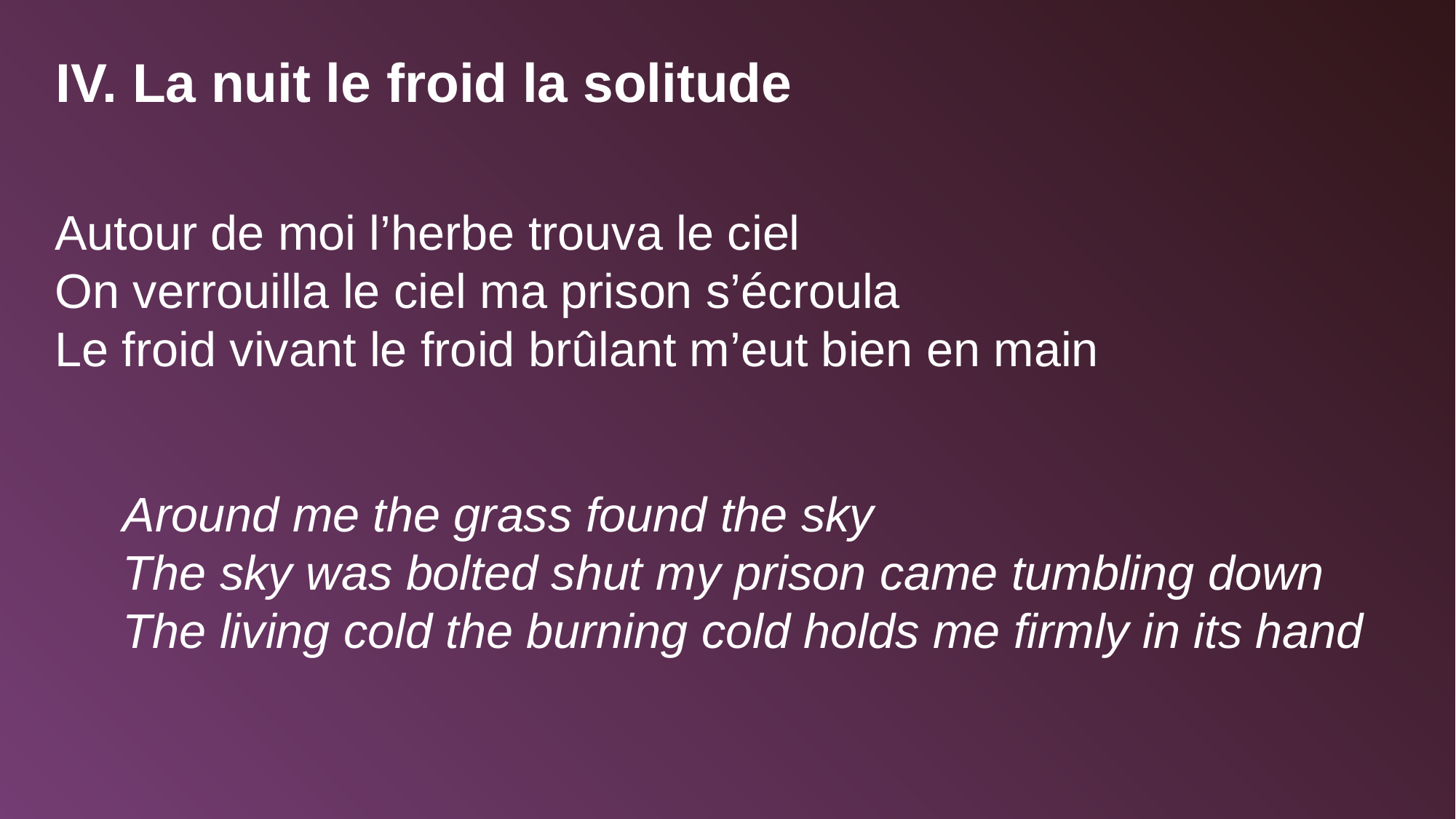

IV. La nuit le froid la solitude
Autour de moi l’herbe trouva le ciel
On verrouilla le ciel ma prison s’écroula
Le froid vivant le froid brûlant m’eut bien en main
Around me the grass found the sky
The sky was bolted shut my prison came tumbling down
The living cold the burning cold holds me firmly in its hand